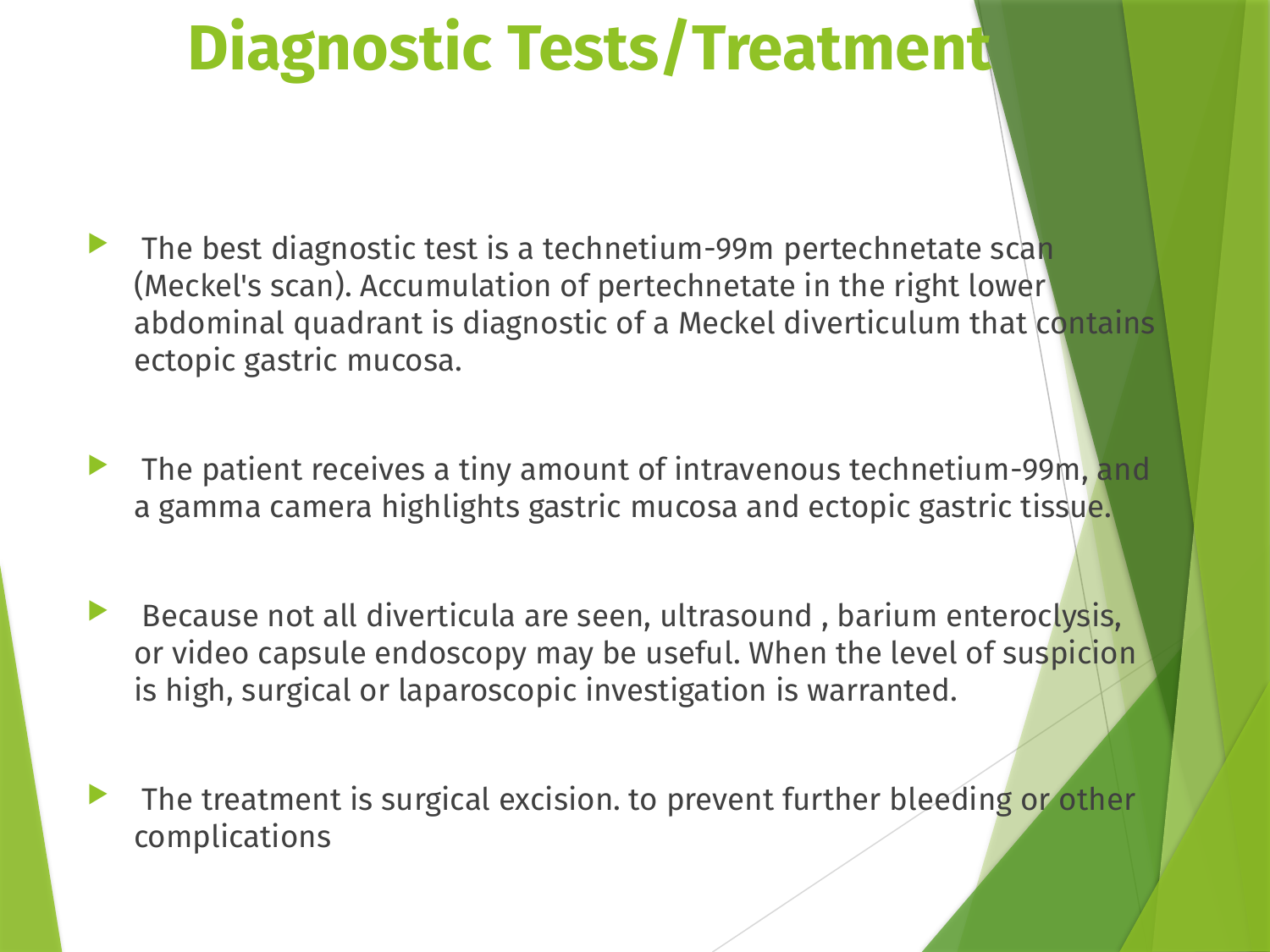

# Diagnostic Tests/Treatment
 The best diagnostic test is a technetium-99m pertechnetate scan (Meckel's scan). Accumulation of pertechnetate in the right lower abdominal quadrant is diagnostic of a Meckel diverticulum that contains ectopic gastric mucosa.

 The patient receives a tiny amount of intravenous technetium-99m, and a gamma camera highlights gastric mucosa and ectopic gastric tissue.

 Because not all diverticula are seen, ultrasound , barium enteroclysis, or video capsule endoscopy may be useful. When the level of suspicion is high, surgical or laparoscopic investigation is warranted.

 The treatment is surgical excision. to prevent further bleeding or other complications